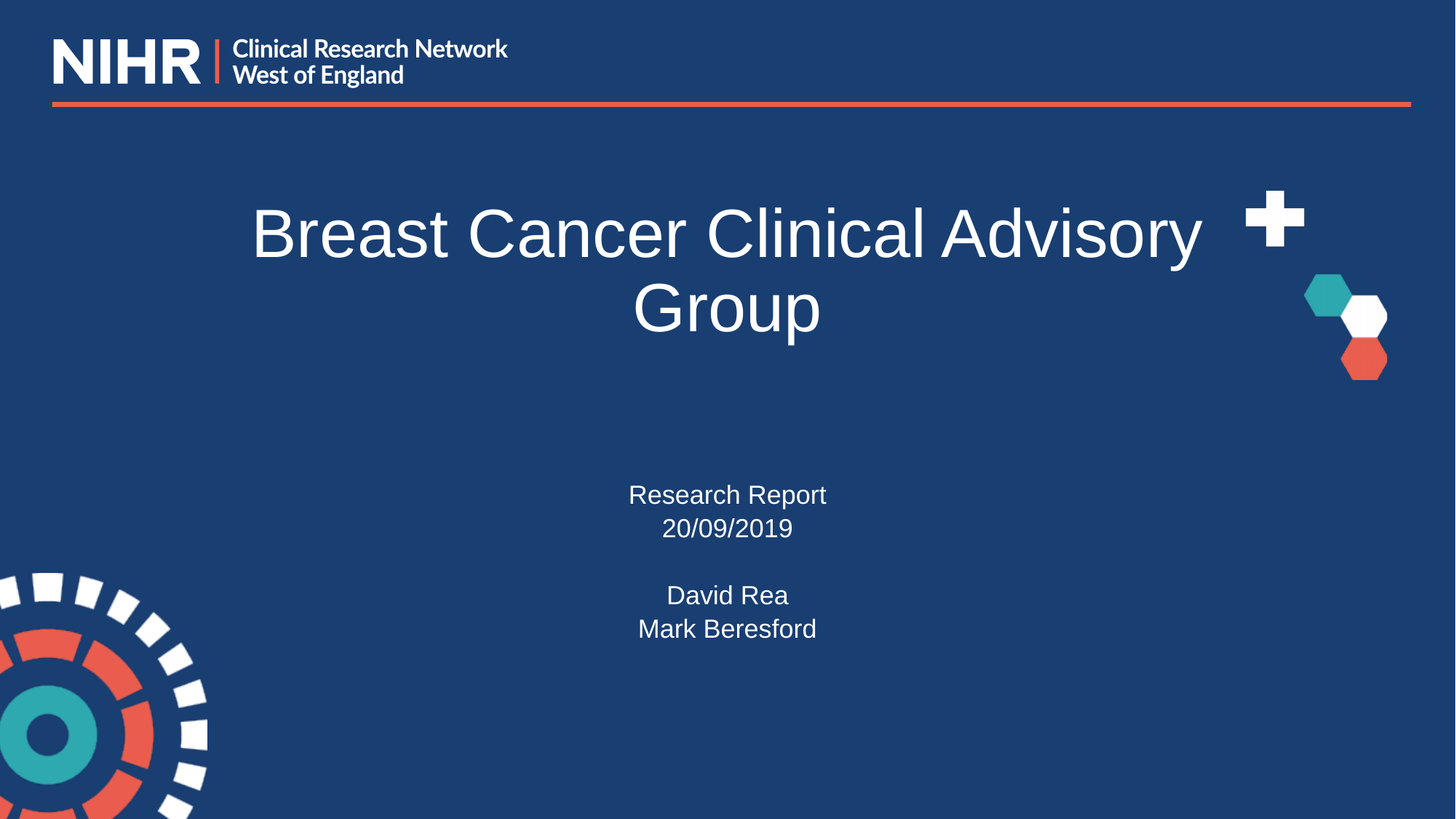

# Breast Cancer Clinical Advisory Group
Research Report
20/09/2019

David Rea
Mark Beresford